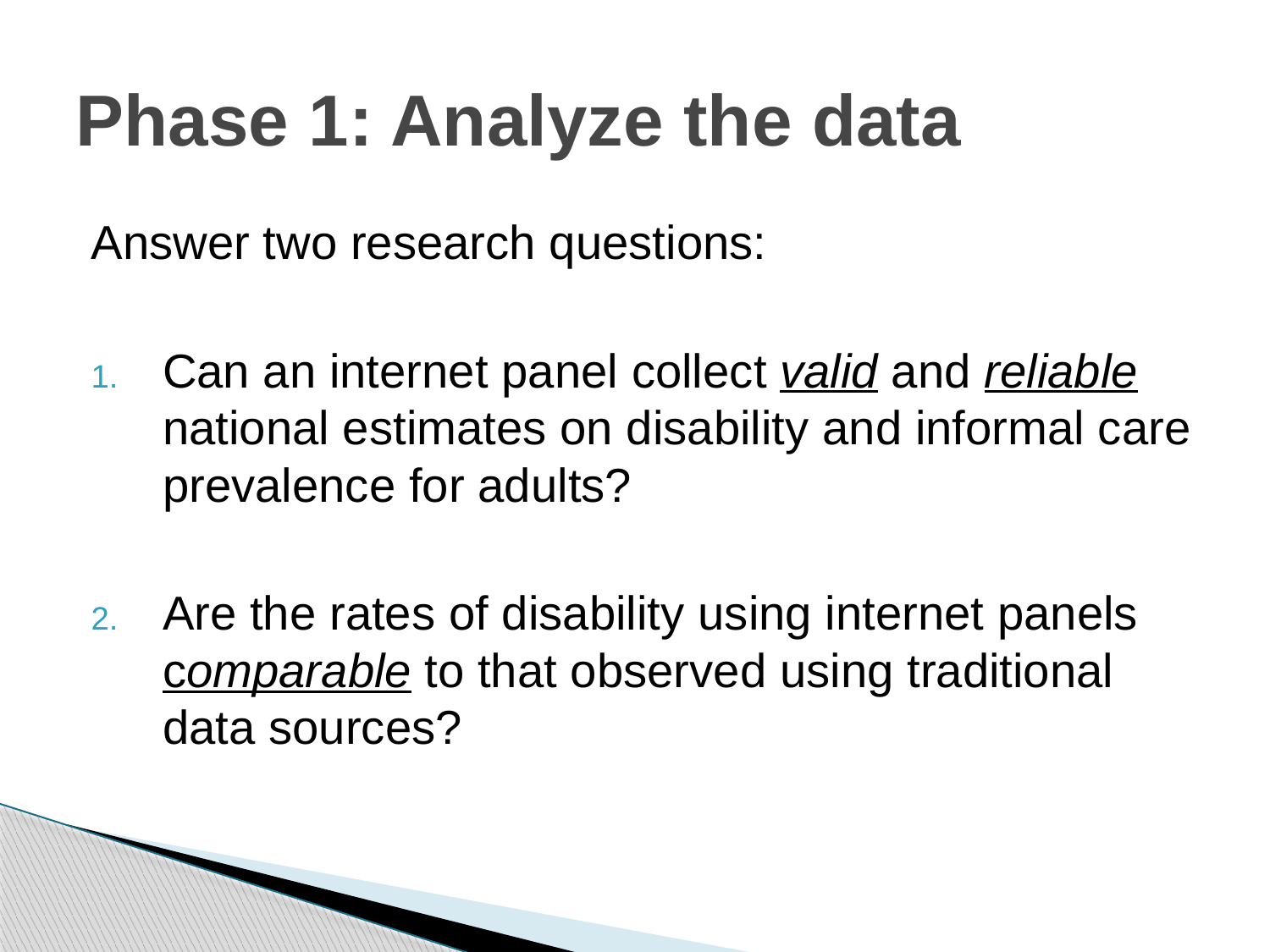

# Phase 1: Analyze the data
Answer two research questions:

Can an internet panel collect valid and reliable national estimates on disability and informal care prevalence for adults?

Are the rates of disability using internet panels comparable to that observed using traditional data sources?